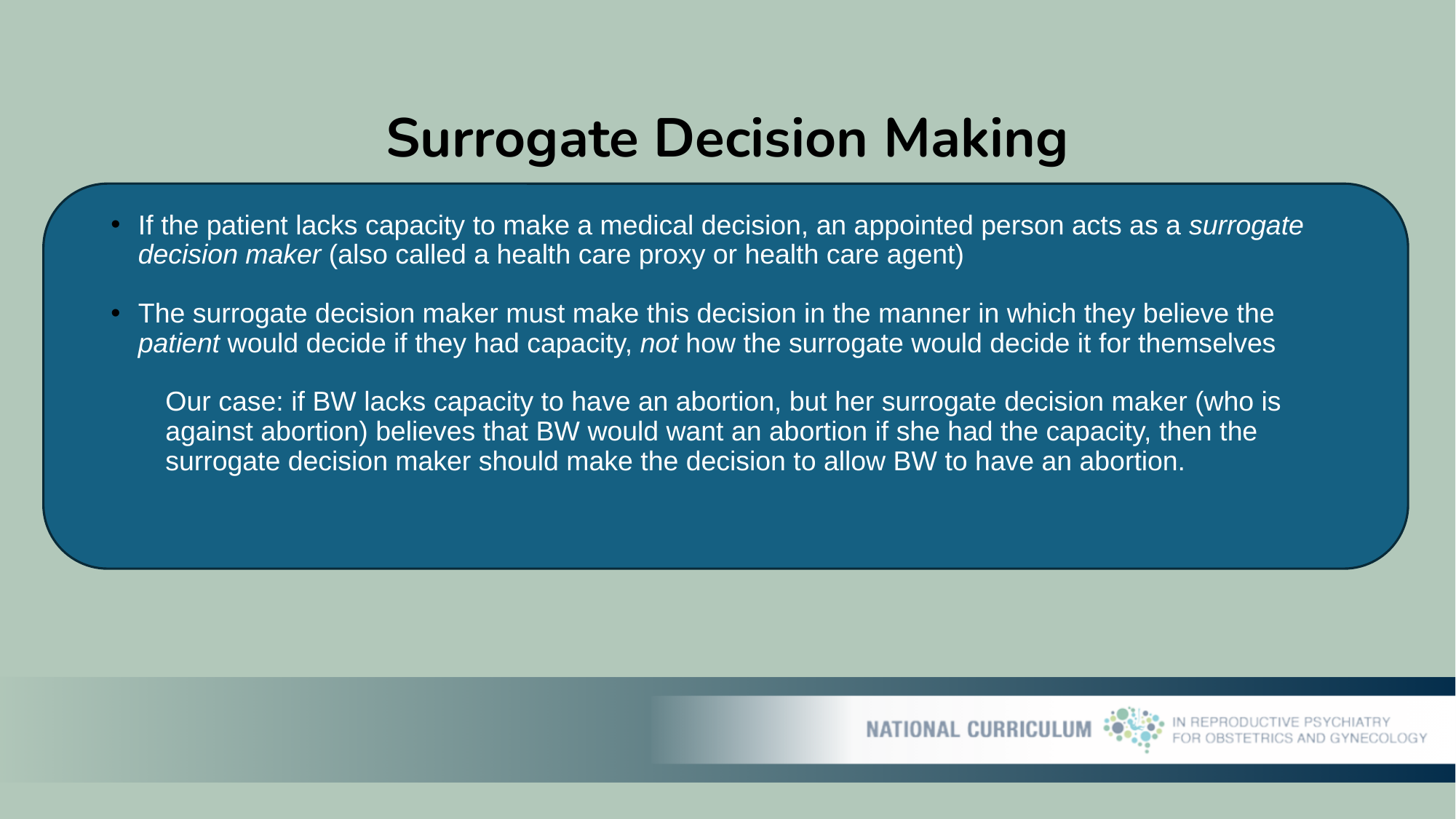

# Surrogate Decision Making

If the patient lacks capacity to make a medical decision, an appointed person acts as a surrogate decision maker (also called a health care proxy or health care agent)

The surrogate decision maker must make this decision in the manner in which they believe the patient would decide if they had capacity, not how the surrogate would decide it for themselves

Our case: if BW lacks capacity to have an abortion, but her surrogate decision maker (who is against abortion) believes that BW would want an abortion if she had the capacity, then the surrogate decision maker should make the decision to allow BW to have an abortion.